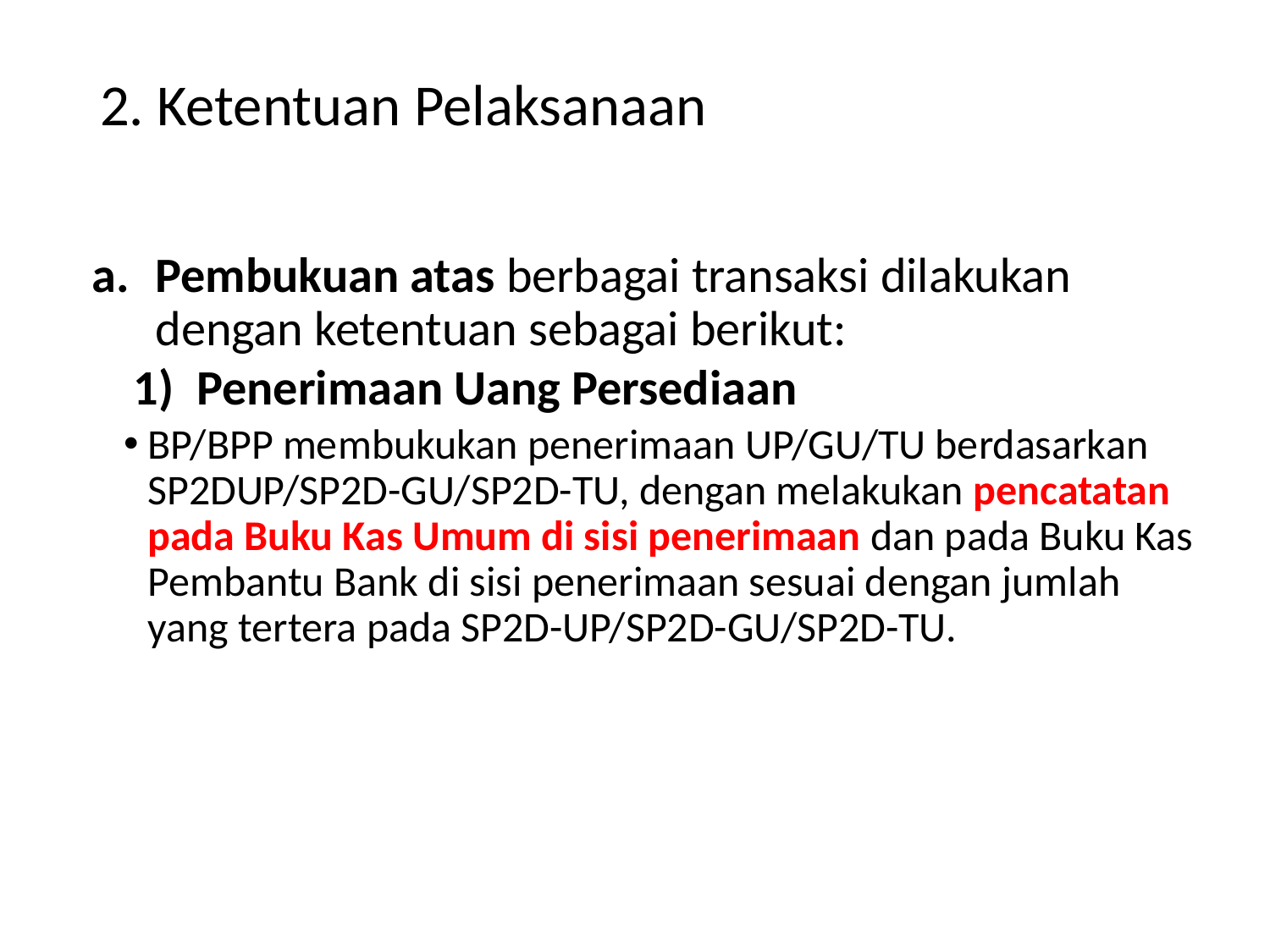

# 2. Ketentuan Pelaksanaan
Pembukuan atas berbagai transaksi dilakukan dengan ketentuan sebagai berikut:
Penerimaan Uang Persediaan
BP/BPP membukukan penerimaan UP/GU/TU berdasarkan SP2DUP/SP2D-GU/SP2D-TU, dengan melakukan pencatatan pada Buku Kas Umum di sisi penerimaan dan pada Buku Kas Pembantu Bank di sisi penerimaan sesuai dengan jumlah yang tertera pada SP2D-UP/SP2D-GU/SP2D-TU.